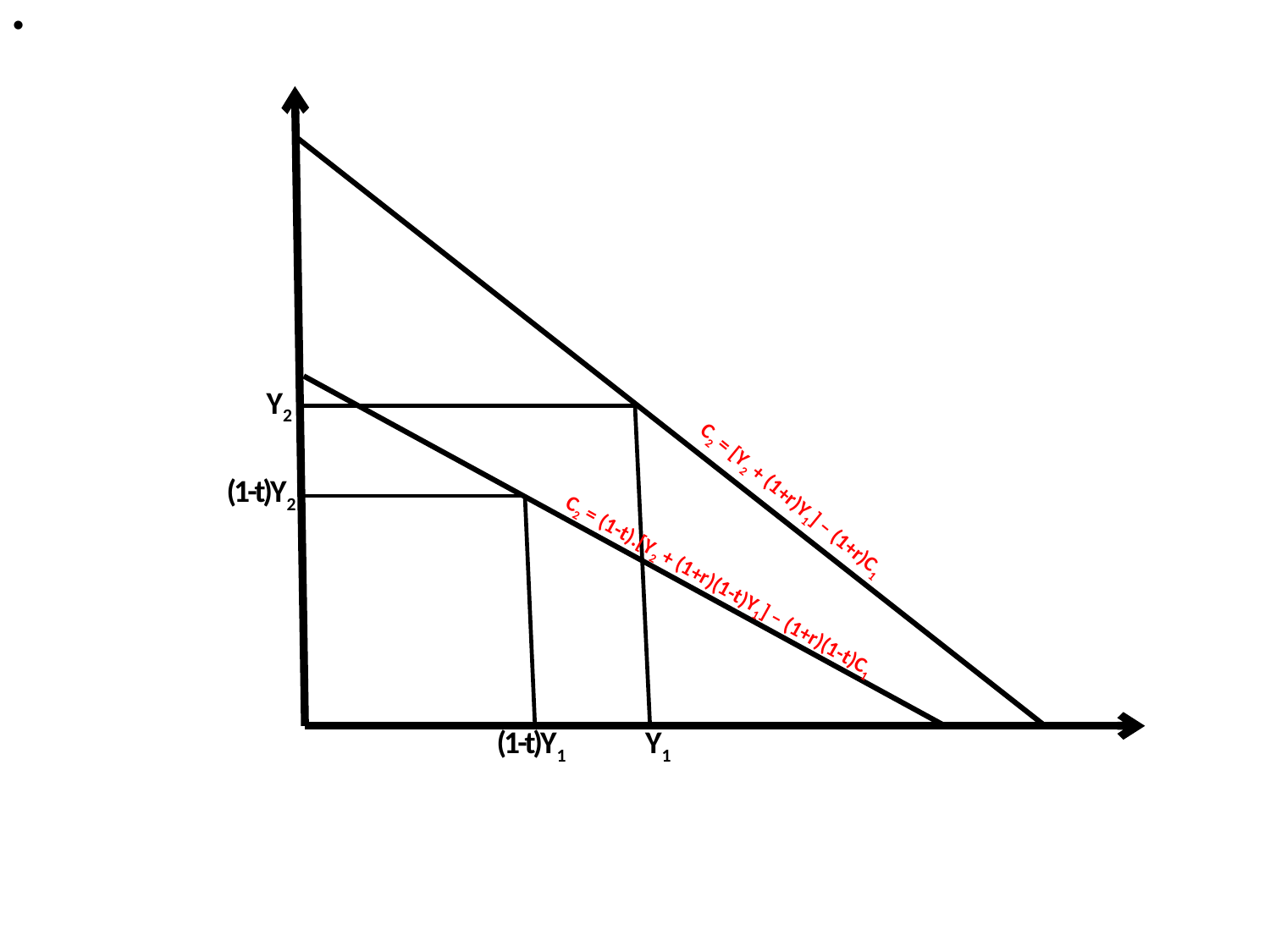

Y2
(1-t)Y2
C2 = [Y2 + (1+r)Y1] – (1+r)C1
C2 = (1-t).[Y2 + (1+r)(1-t)Y1] – (1+r)(1-t)C1
(1-t)Y1
Y1